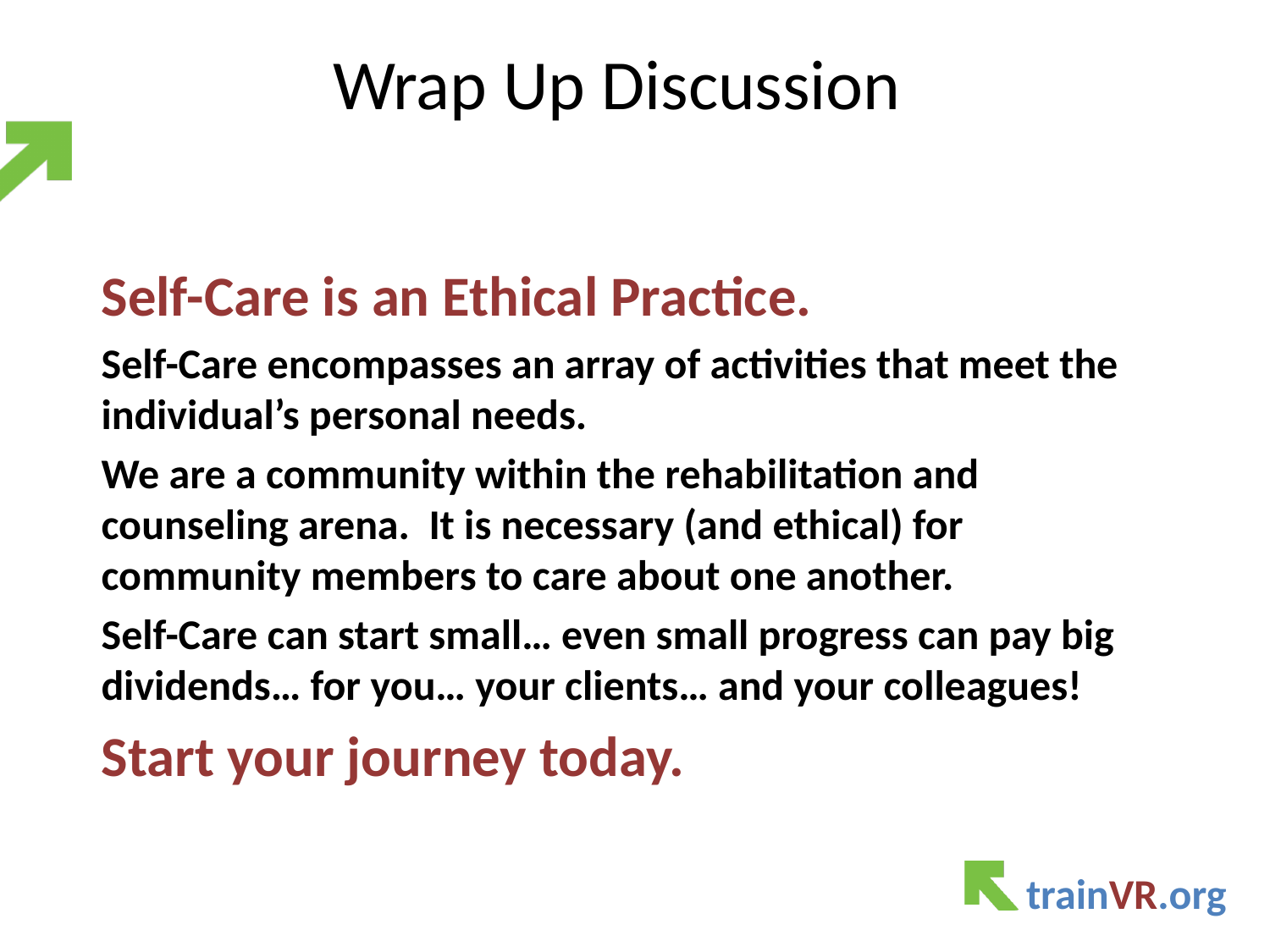

Wrap Up Discussion
Self-Care is an Ethical Practice.
Self-Care encompasses an array of activities that meet the individual’s personal needs.
We are a community within the rehabilitation and counseling arena.  It is necessary (and ethical) for community members to care about one another.
Self-Care can start small… even small progress can pay big dividends… for you… your clients… and your colleagues!
Start your journey today.